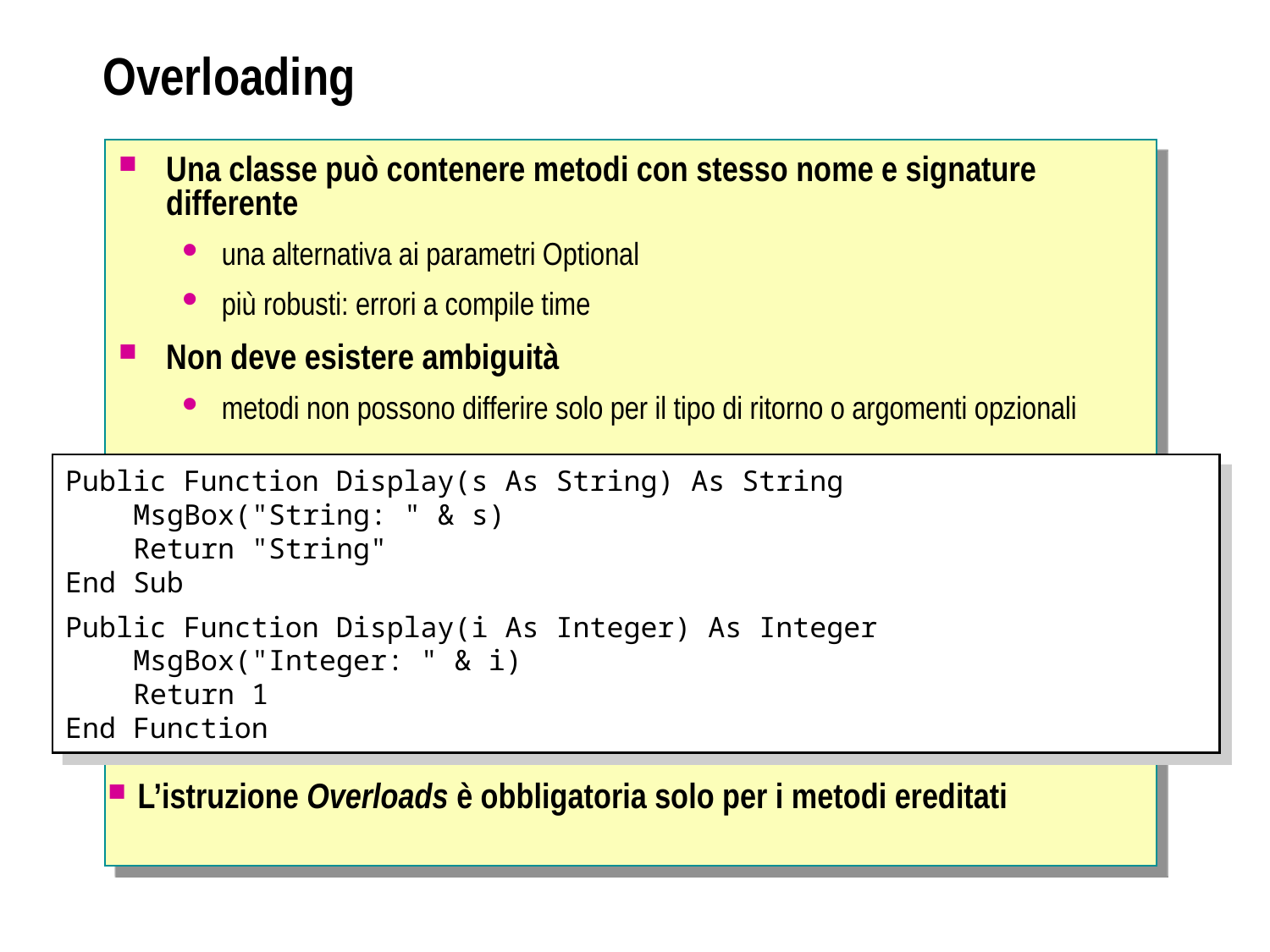

# Overloading
Una classe può contenere metodi con stesso nome e signature differente
una alternativa ai parametri Optional
più robusti: errori a compile time
Non deve esistere ambiguità
metodi non possono differire solo per il tipo di ritorno o argomenti opzionali
Public Function Display(s As String) As String
    MsgBox("String: " & s)
    Return "String"
End Sub

Public Function Display(i As Integer) As Integer
    MsgBox("Integer: " & i)
    Return 1
End Function
L’istruzione Overloads è obbligatoria solo per i metodi ereditati